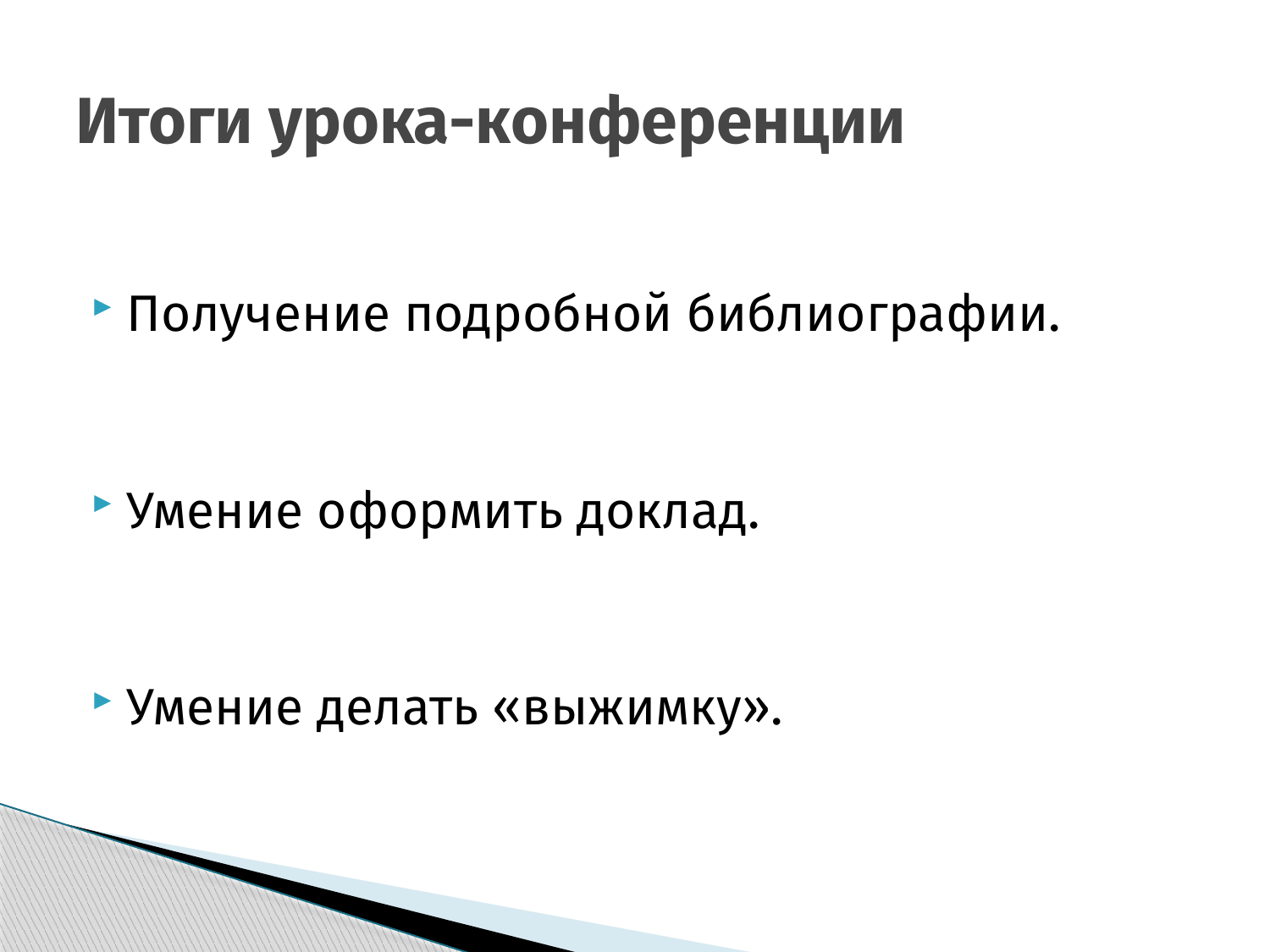

# Итоги урока-конференции

Получение подробной библиографии.

Умение оформить доклад.

Умение делать «выжимку».